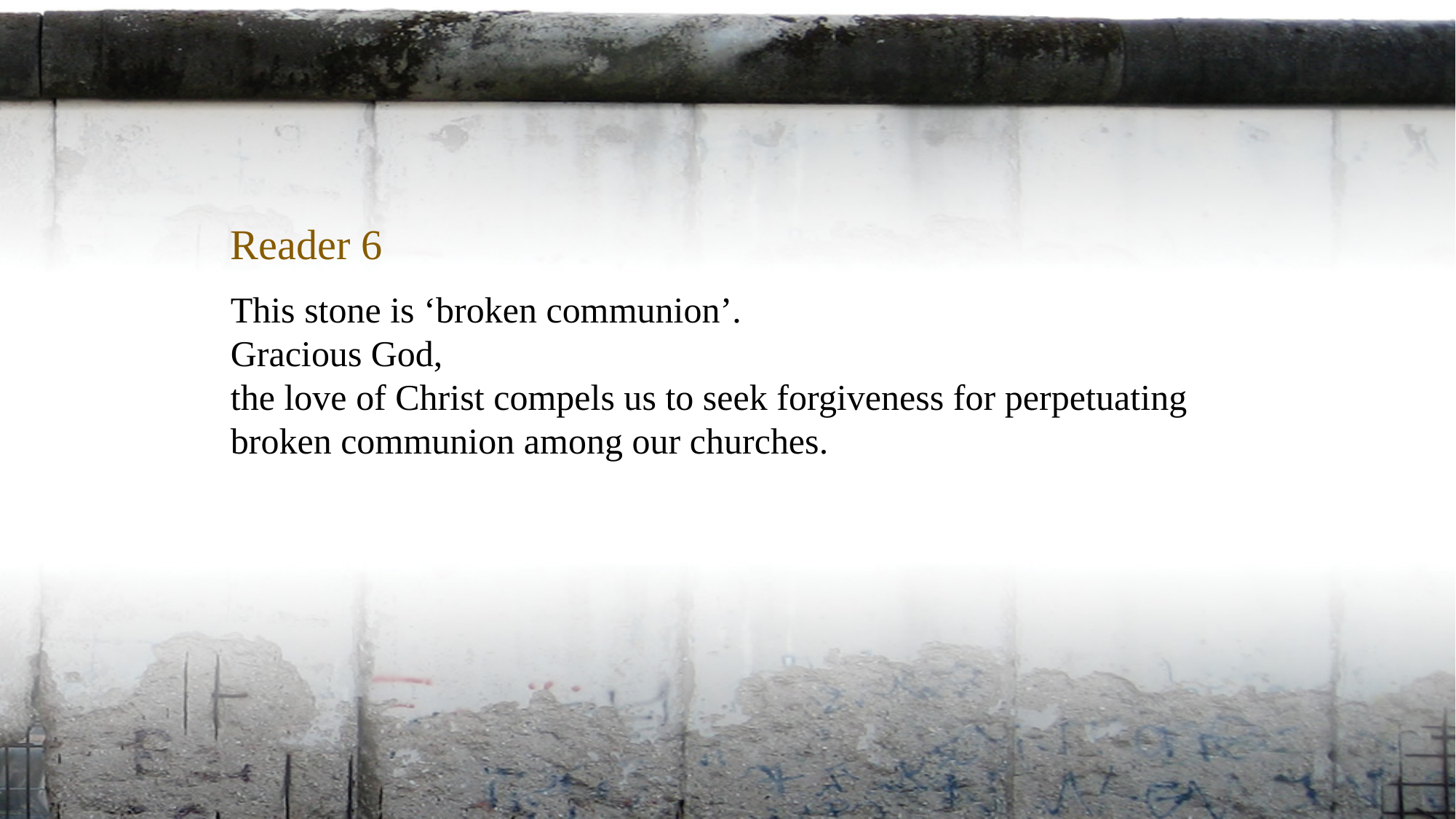

Reader 6
This stone is ‘broken communion’.
Gracious God,
the love of Christ compels us to seek forgiveness for perpetuating broken communion among our churches.